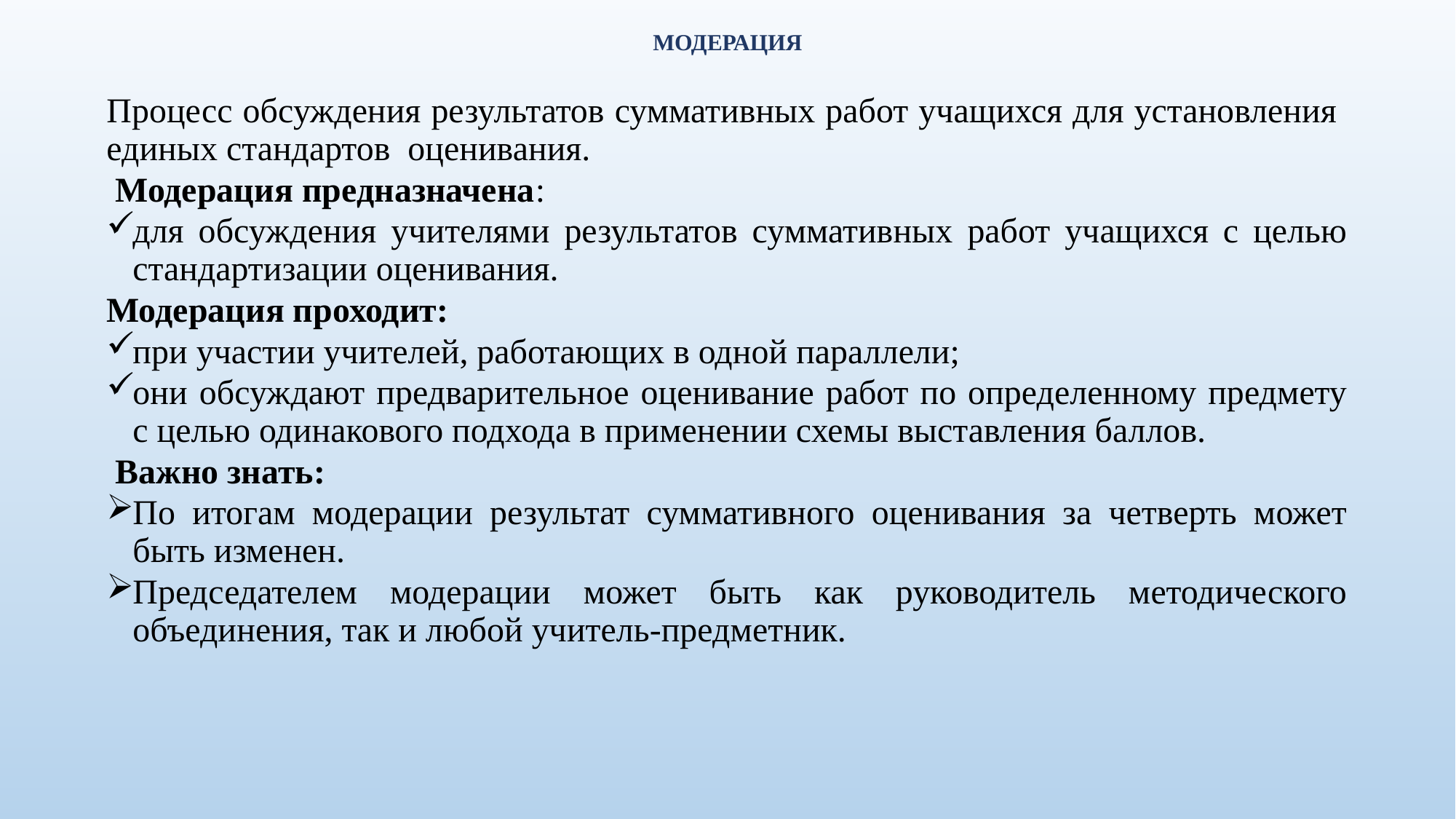

# МОДЕРАЦИЯ
Процесс обсуждения результатов суммативных работ учащихся для установления  единых стандартов  оценивания.
 Модерация предназначена:
для обсуждения учителями результатов суммативных работ учащихся с целью стандартизации оценивания.
Модерация проходит:
при участии учителей, работающих в одной параллели;
они обсуждают предварительное оценивание работ по определенному предмету с целью одинакового подхода в применении схемы выставления баллов.
 Важно знать:
По итогам модерации результат суммативного оценивания за четверть может быть изменен.
Председателем модерации может быть как руководитель методического объединения, так и любой учитель-предметник.